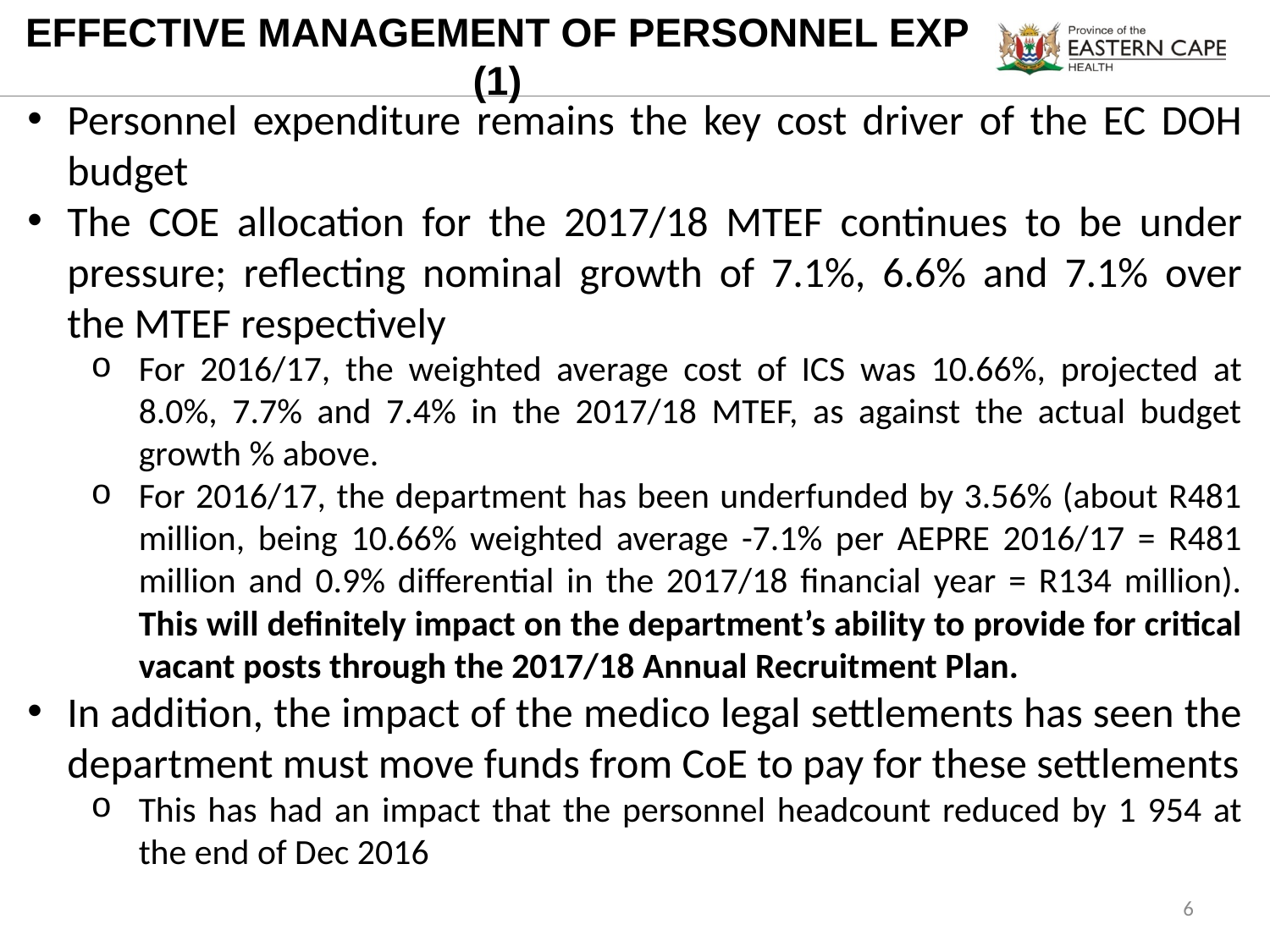

# EFFECTIVE MANAGEMENT OF PERSONNEL EXP (1)
Personnel expenditure remains the key cost driver of the EC DOH budget
The COE allocation for the 2017/18 MTEF continues to be under pressure; reflecting nominal growth of 7.1%, 6.6% and 7.1% over the MTEF respectively
For 2016/17, the weighted average cost of ICS was 10.66%, projected at 8.0%, 7.7% and 7.4% in the 2017/18 MTEF, as against the actual budget growth % above.
For 2016/17, the department has been underfunded by 3.56% (about R481 million, being 10.66% weighted average -7.1% per AEPRE 2016/17 = R481 million and 0.9% differential in the 2017/18 financial year = R134 million). This will definitely impact on the department’s ability to provide for critical vacant posts through the 2017/18 Annual Recruitment Plan.
In addition, the impact of the medico legal settlements has seen the department must move funds from CoE to pay for these settlements
This has had an impact that the personnel headcount reduced by 1 954 at the end of Dec 2016
6